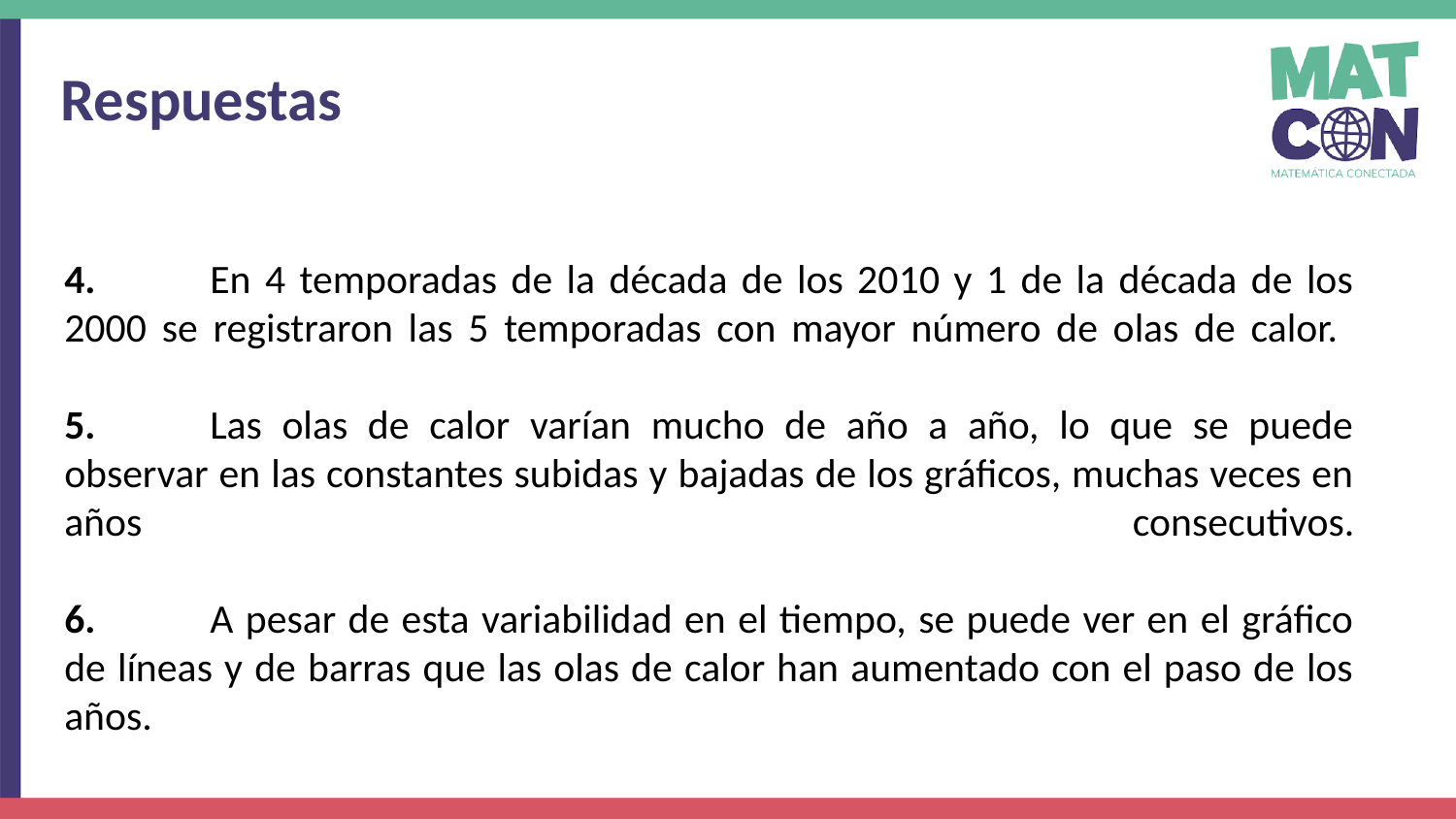

Respuestas

4.	En 4 temporadas de la década de los 2010 y 1 de la década de los 2000 se registraron las 5 temporadas con mayor número de olas de calor.
5.	Las olas de calor varían mucho de año a año, lo que se puede observar en las constantes subidas y bajadas de los gráficos, muchas veces en años consecutivos.
6.	A pesar de esta variabilidad en el tiempo, se puede ver en el gráfico de líneas y de barras que las olas de calor han aumentado con el paso de los años.